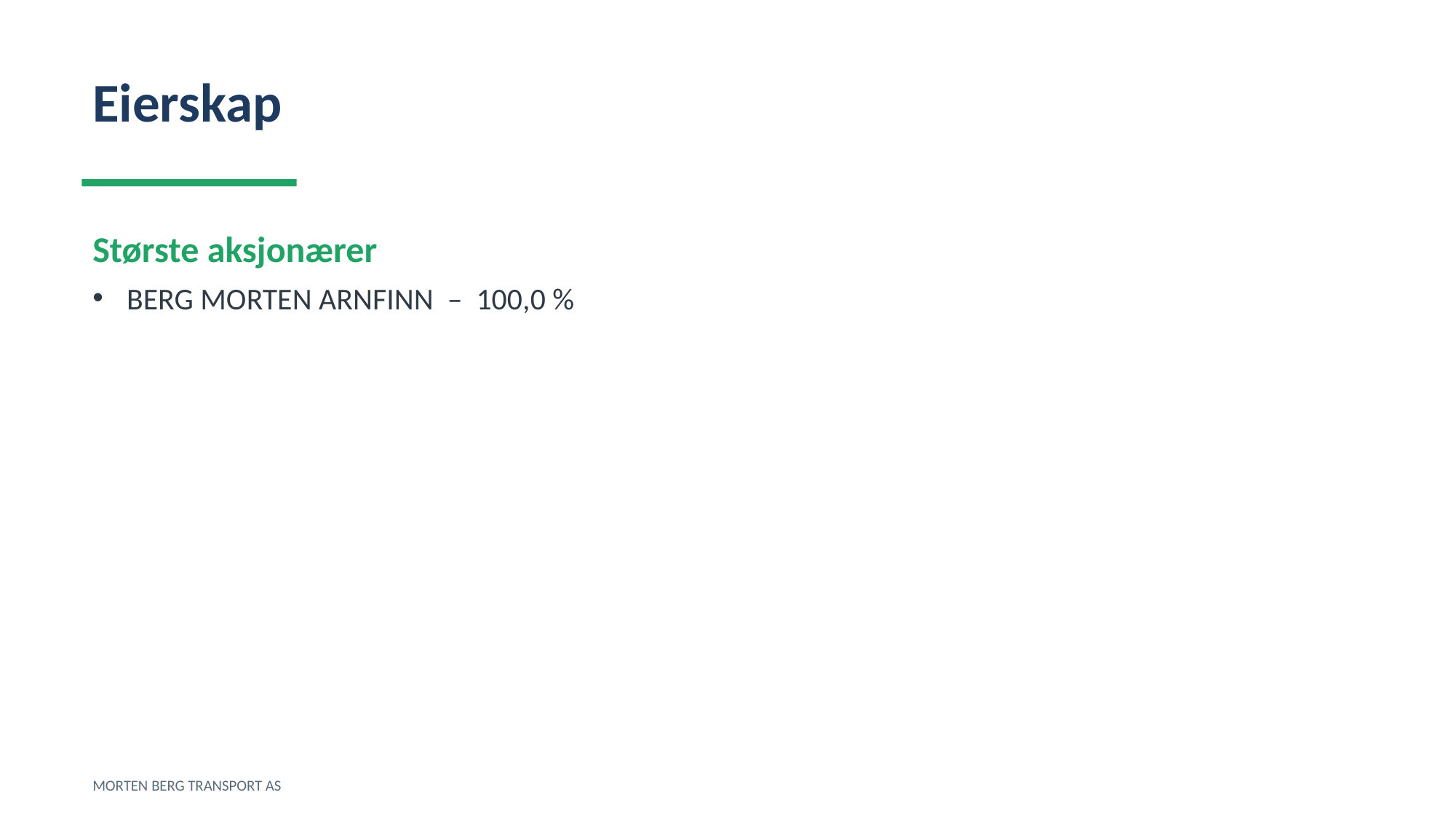

Eierskap

Største aksjonærer
BERG MORTEN ARNFINN  –  100,0 %
MORTEN BERG TRANSPORT AS